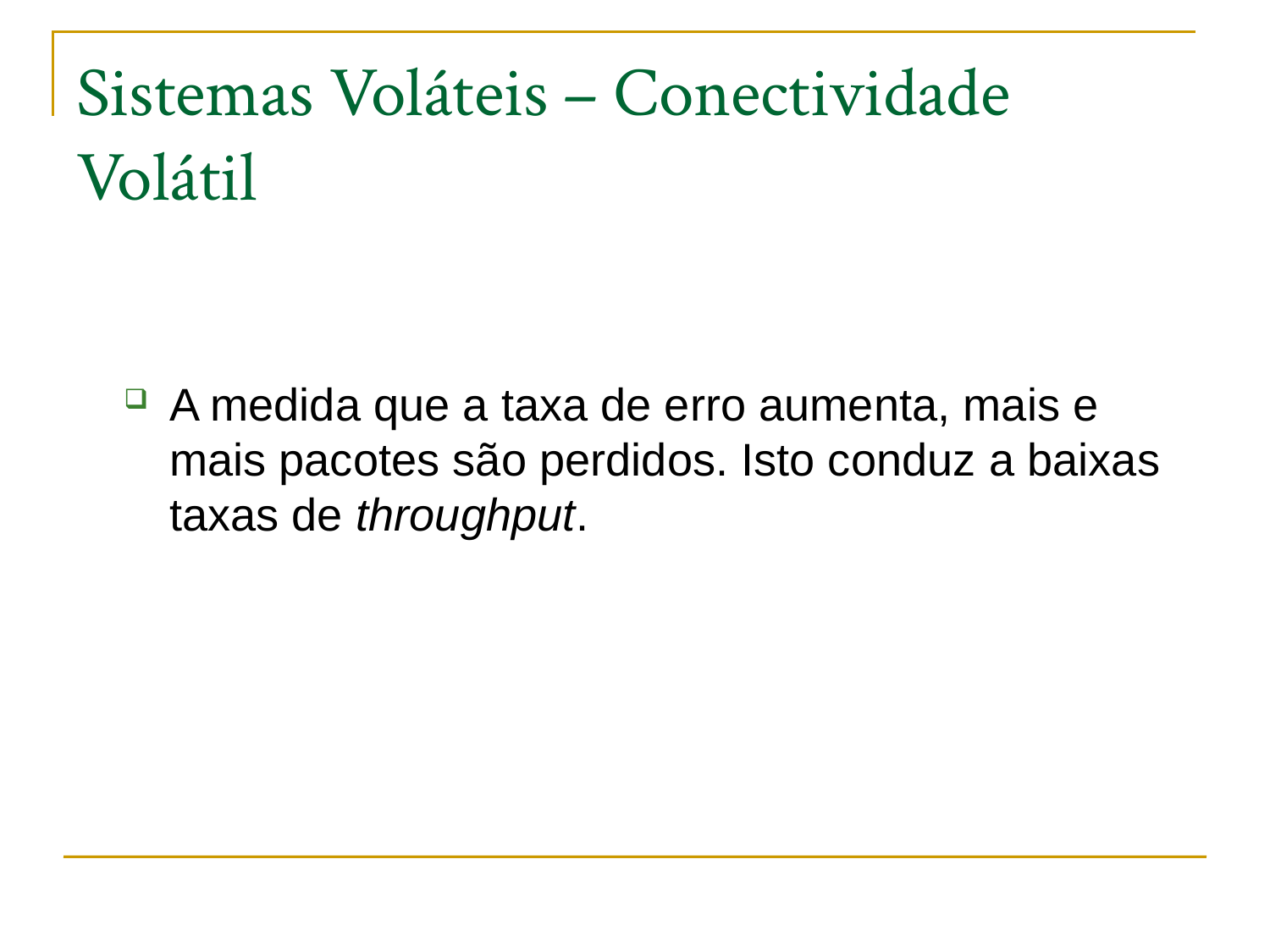

# Sistemas Voláteis – Conectividade Volátil

A medida que a taxa de erro aumenta, mais e mais pacotes são perdidos. Isto conduz a baixas taxas de throughput.